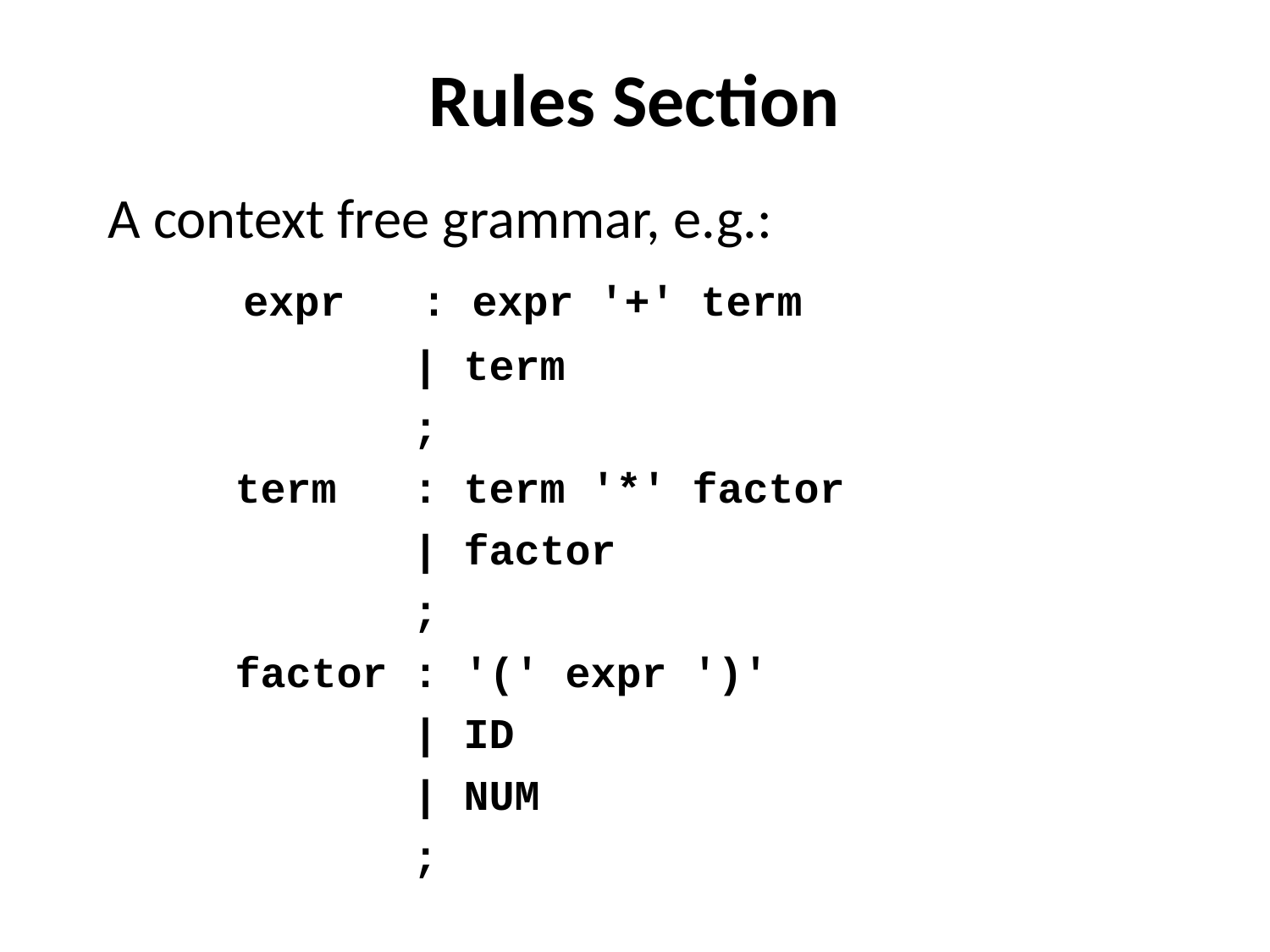

# Rules Section
A context free grammar, e.g.:
    expr   : expr '+' term
            | term
            ;
     term   : term '*' factor
            | factor
            ;
     factor : '(' expr ')'
            | ID
            | NUM
            ;